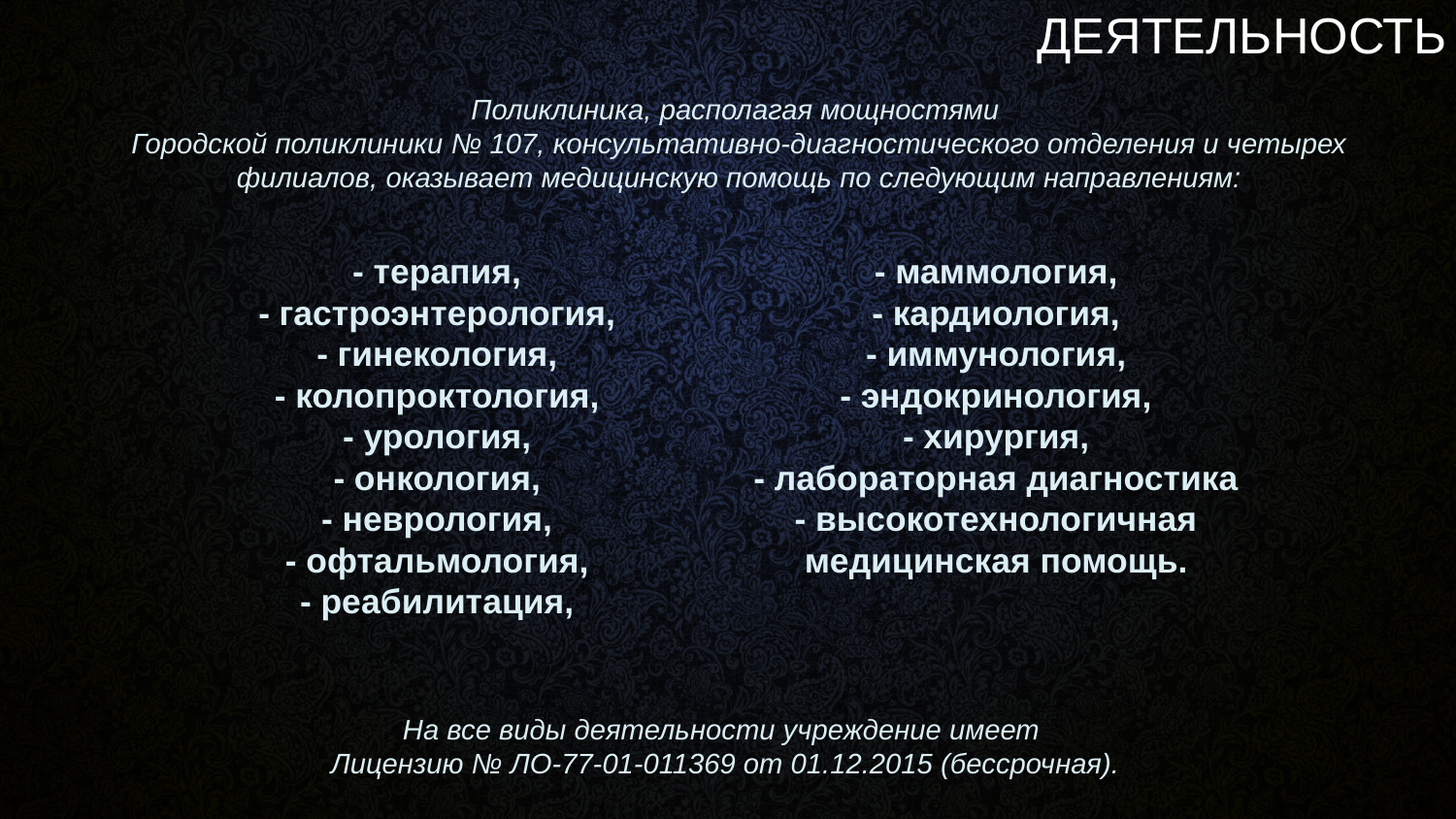

ДЕЯТЕЛЬНОСТЬ

Поликлиника, располагая мощностями
Городской поликлиники № 107, консультативно-диагностического отделения и четырех филиалов, оказывает медицинскую помощь по следующим направлениям:

- терапия,
- гастроэнтерология,
- гинекология,
- колопроктология,
- урология,
- онкология,
- неврология,
- офтальмология,
- реабилитация,

- оториноларингология,
- маммология,
- кардиология,
- иммунология,
- эндокринология,
- хирургия,
- лабораторная диагностика
- высокотехнологичная медицинская помощь.
На все виды деятельности учреждение имеет
Лицензию № ЛО-77-01-011369 от 01.12.2015 (бессрочная).